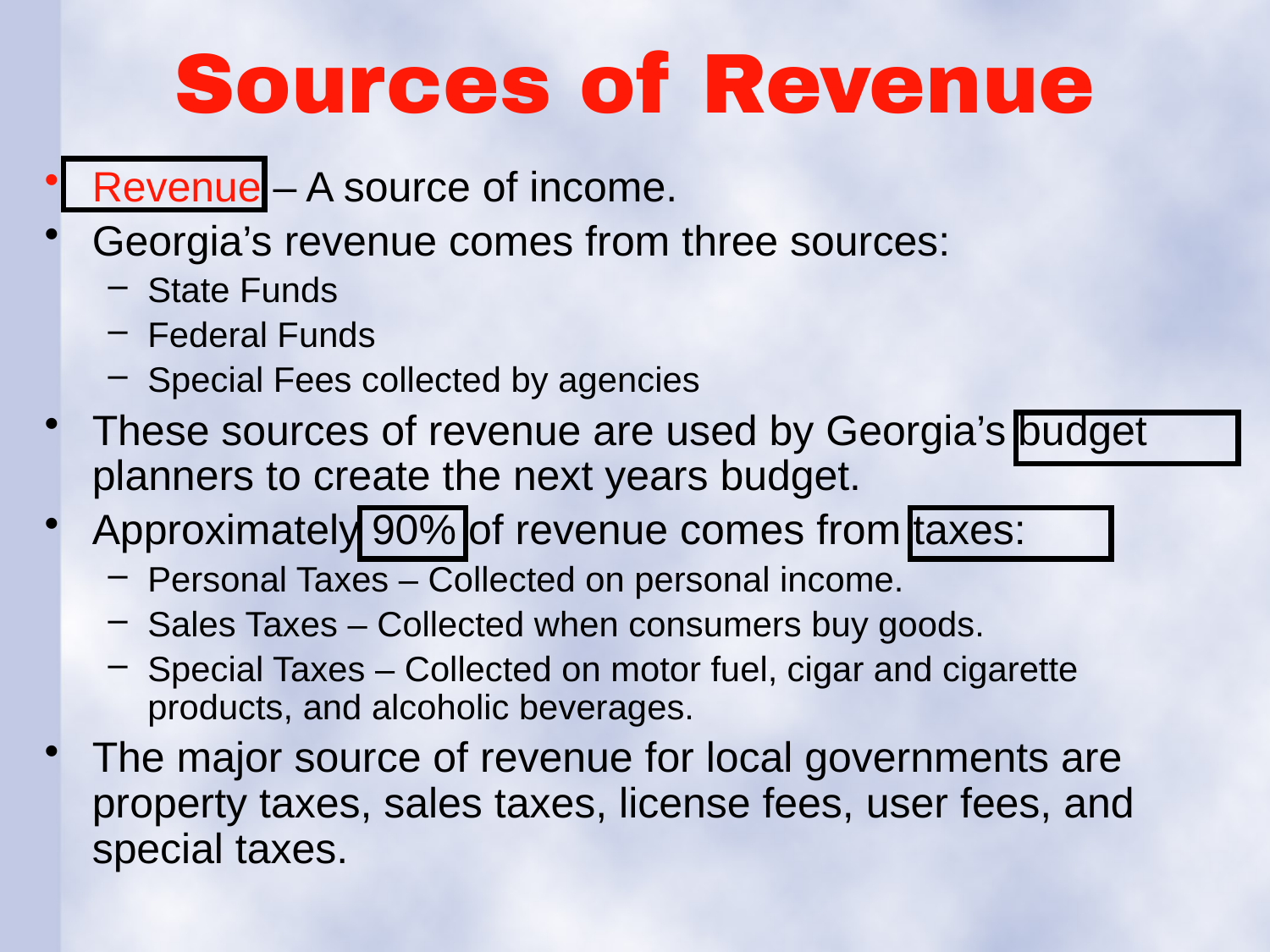

# Sources of Revenue
Revenue – A source of income.
Georgia’s revenue comes from three sources:
State Funds
Federal Funds
Special Fees collected by agencies
These sources of revenue are used by Georgia’s budget planners to create the next years budget.
Approximately 90% of revenue comes from taxes:
Personal Taxes – Collected on personal income.
Sales Taxes – Collected when consumers buy goods.
Special Taxes – Collected on motor fuel, cigar and cigarette products, and alcoholic beverages.
The major source of revenue for local governments are property taxes, sales taxes, license fees, user fees, and special taxes.